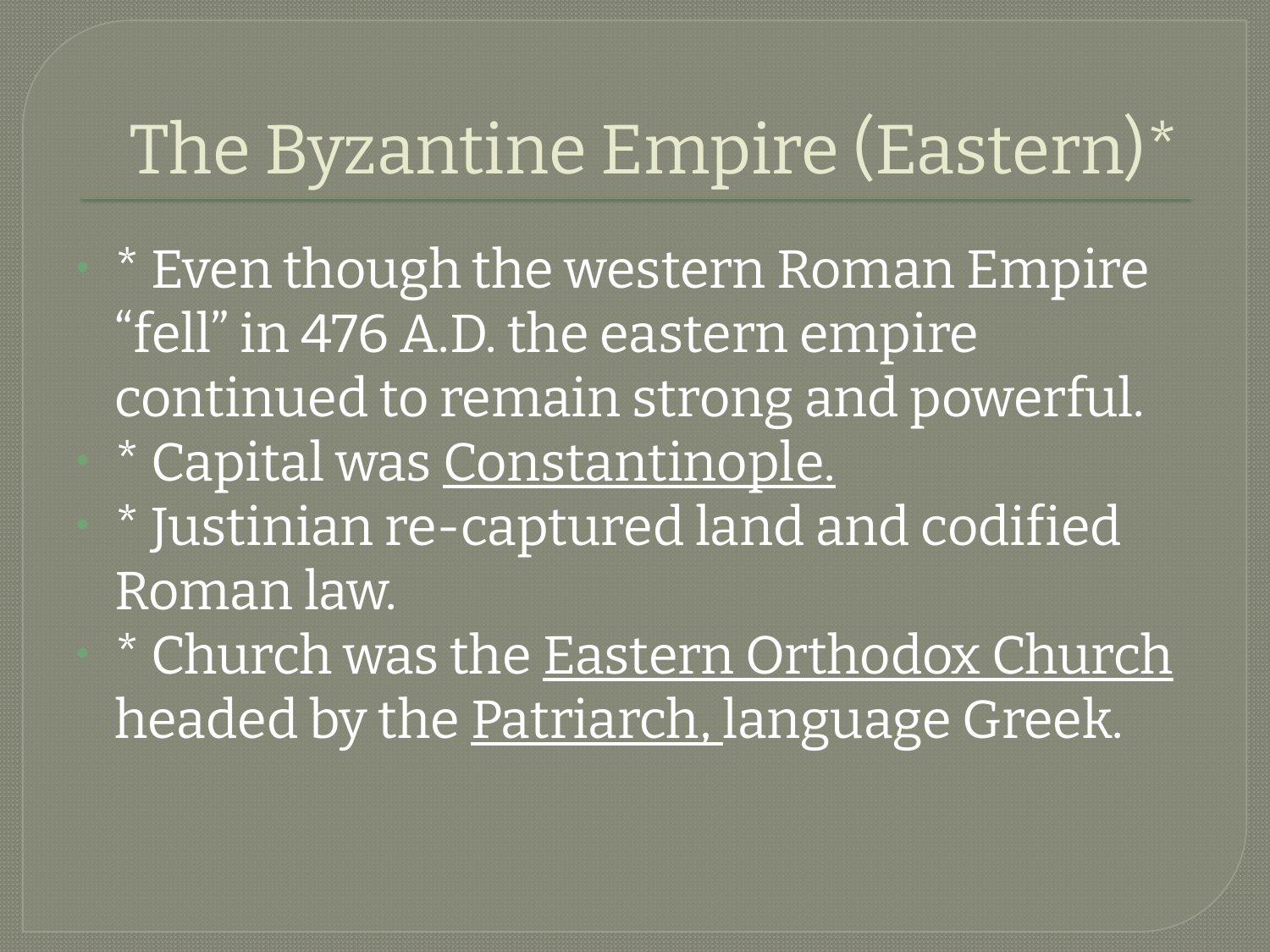

# The Byzantine Empire (Eastern)*
* Even though the western Roman Empire “fell” in 476 A.D. the eastern empire  continued to remain strong and powerful.
* Capital was Constantinople.
* Justinian re-captured land and codified Roman law.
* Church was the Eastern Orthodox Church headed by the Patriarch, language Greek.